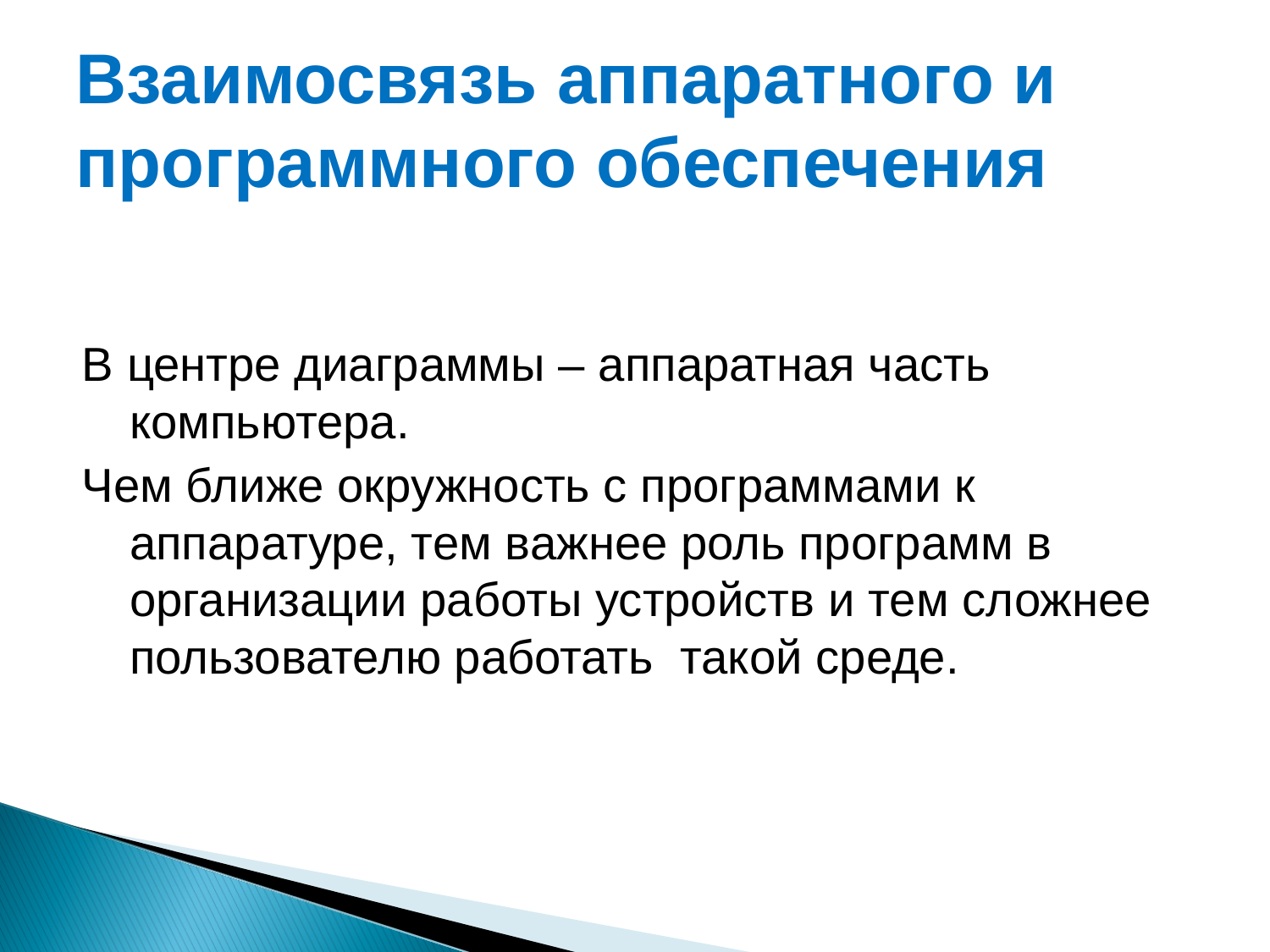

# Взаимосвязь аппаратного и программного обеспечения
В центре диаграммы – аппаратная часть компьютера.
Чем ближе окружность с программами к аппаратуре, тем важнее роль программ в организации работы устройств и тем сложнее пользователю работать  такой среде.